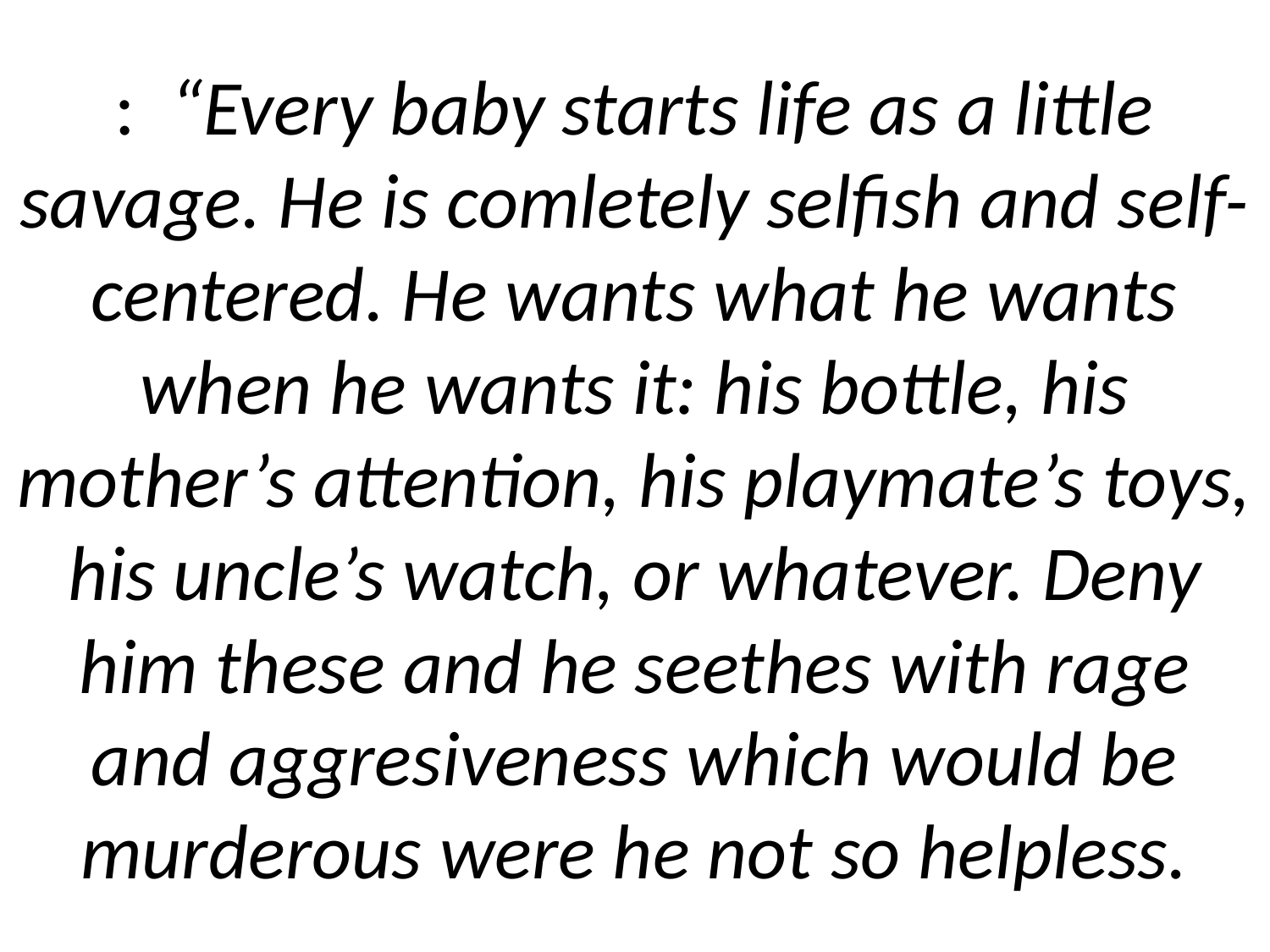

# :  “Every baby starts life as a little savage. He is comletely selfish and self-centered. He wants what he wants when he wants it: his bottle, his mother’s attention, his playmate’s toys, his uncle’s watch, or whatever. Deny him these and he seethes with rage and aggresiveness which would be murderous were he not so helpless.